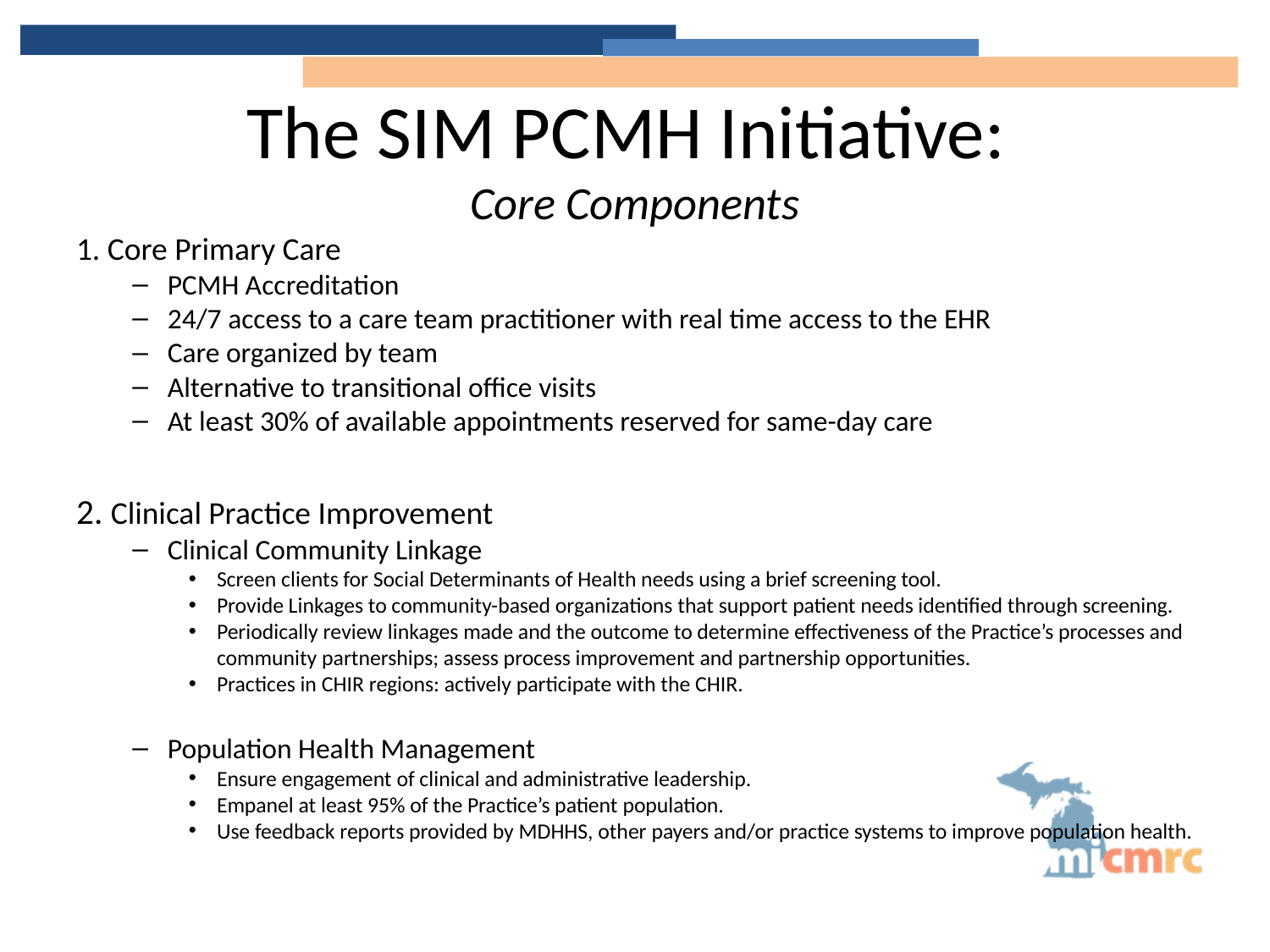

# The SIM PCMH Initiative: Core Components
1. Core Primary Care
PCMH Accreditation
24/7 access to a care team practitioner with real time access to the EHR
Care organized by team
Alternative to transitional office visits
At least 30% of available appointments reserved for same-day care

2. Clinical Practice Improvement
Clinical Community Linkage
Screen clients for Social Determinants of Health needs using a brief screening tool.
Provide Linkages to community-based organizations that support patient needs identified through screening.
Periodically review linkages made and the outcome to determine effectiveness of the Practice’s processes and community partnerships; assess process improvement and partnership opportunities.
Practices in CHIR regions: actively participate with the CHIR.

Population Health Management
Ensure engagement of clinical and administrative leadership.
Empanel at least 95% of the Practice’s patient population.
Use feedback reports provided by MDHHS, other payers and/or practice systems to improve population health.